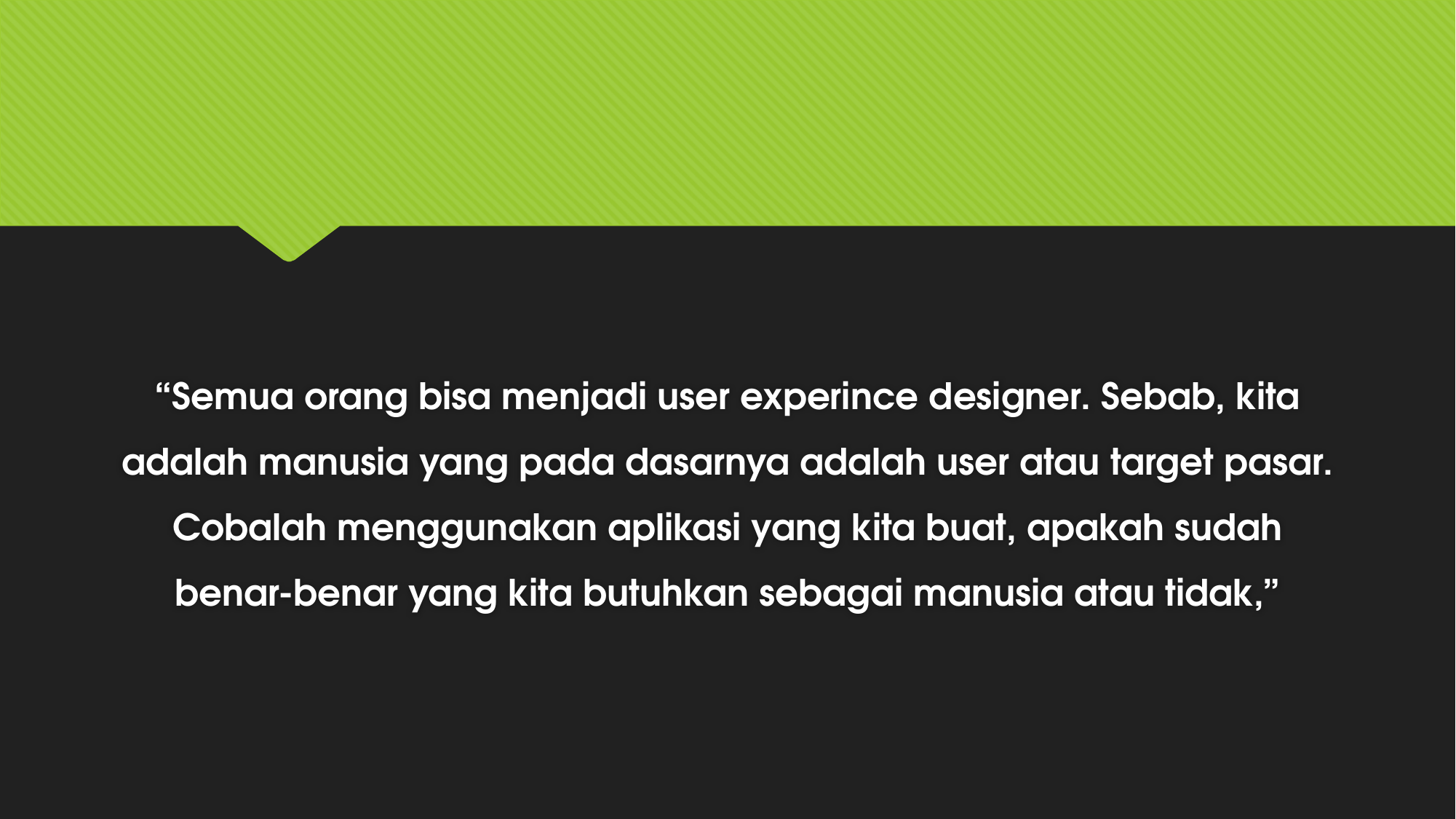

#
“Semua orang bisa menjadi user experince designer. Sebab, kita adalah manusia yang pada dasarnya adalah user atau target pasar. Cobalah menggunakan aplikasi yang kita buat, apakah sudah benar-benar yang kita butuhkan sebagai manusia atau tidak,”